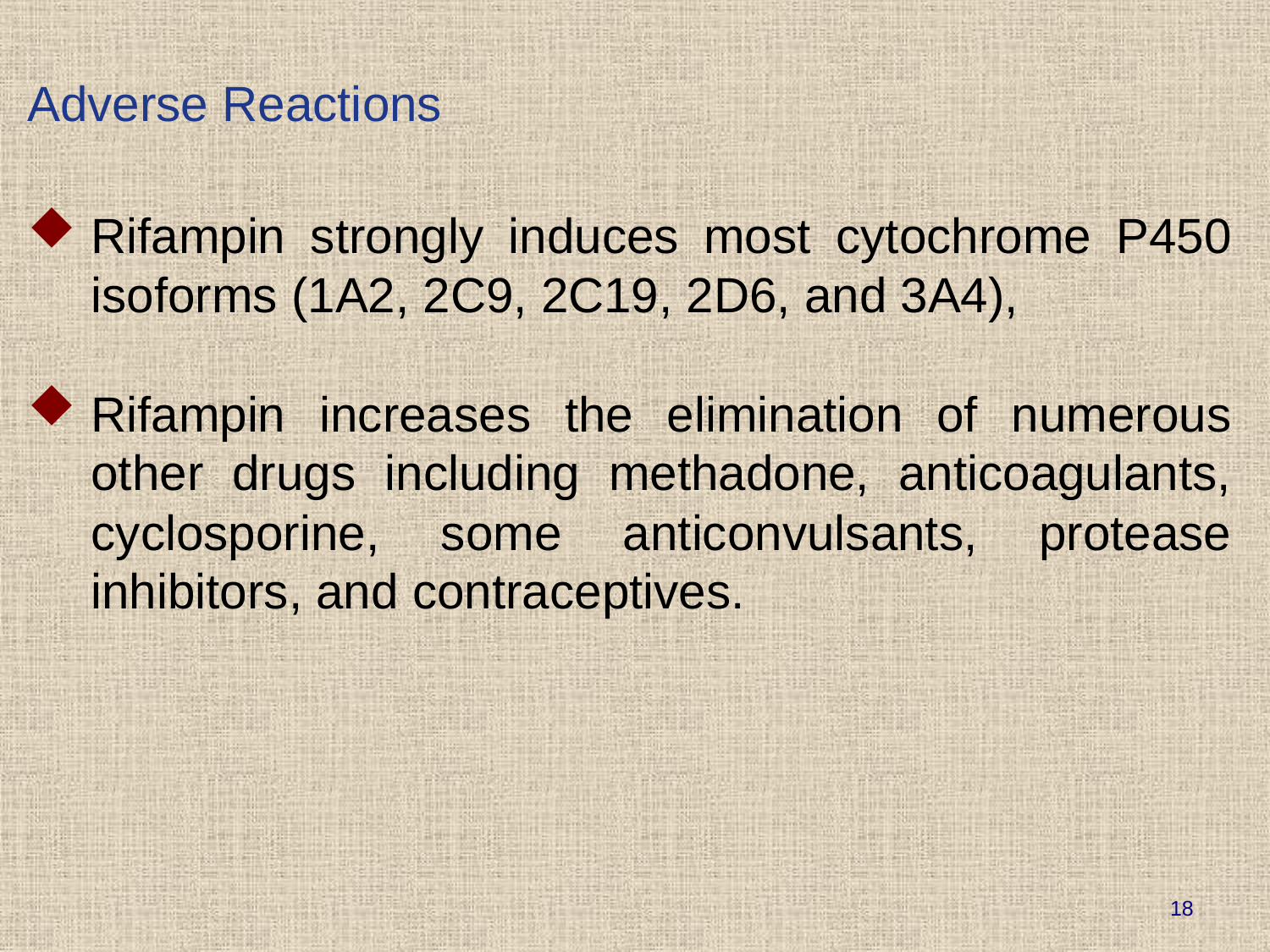

Adverse Reactions

Rifampin strongly induces most cytochrome P450 isoforms (1A2, 2C9, 2C19, 2D6, and 3A4),

Rifampin increases the elimination of numerous other drugs including methadone, anticoagulants, cyclosporine, some anticonvulsants, protease inhibitors, and contraceptives.

18